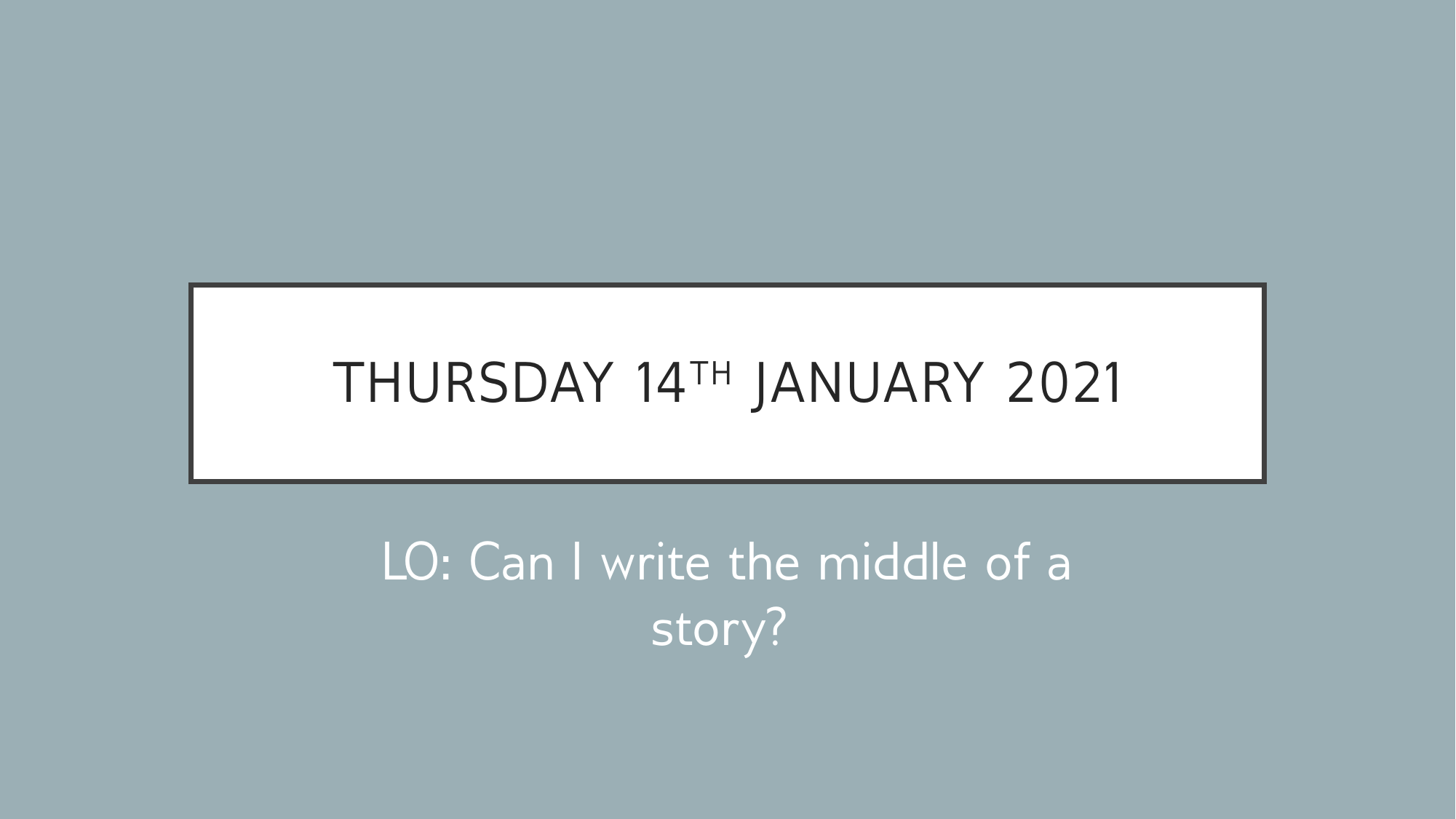

# Thursday 14th January 2021
LO: Can I write the middle of a story?